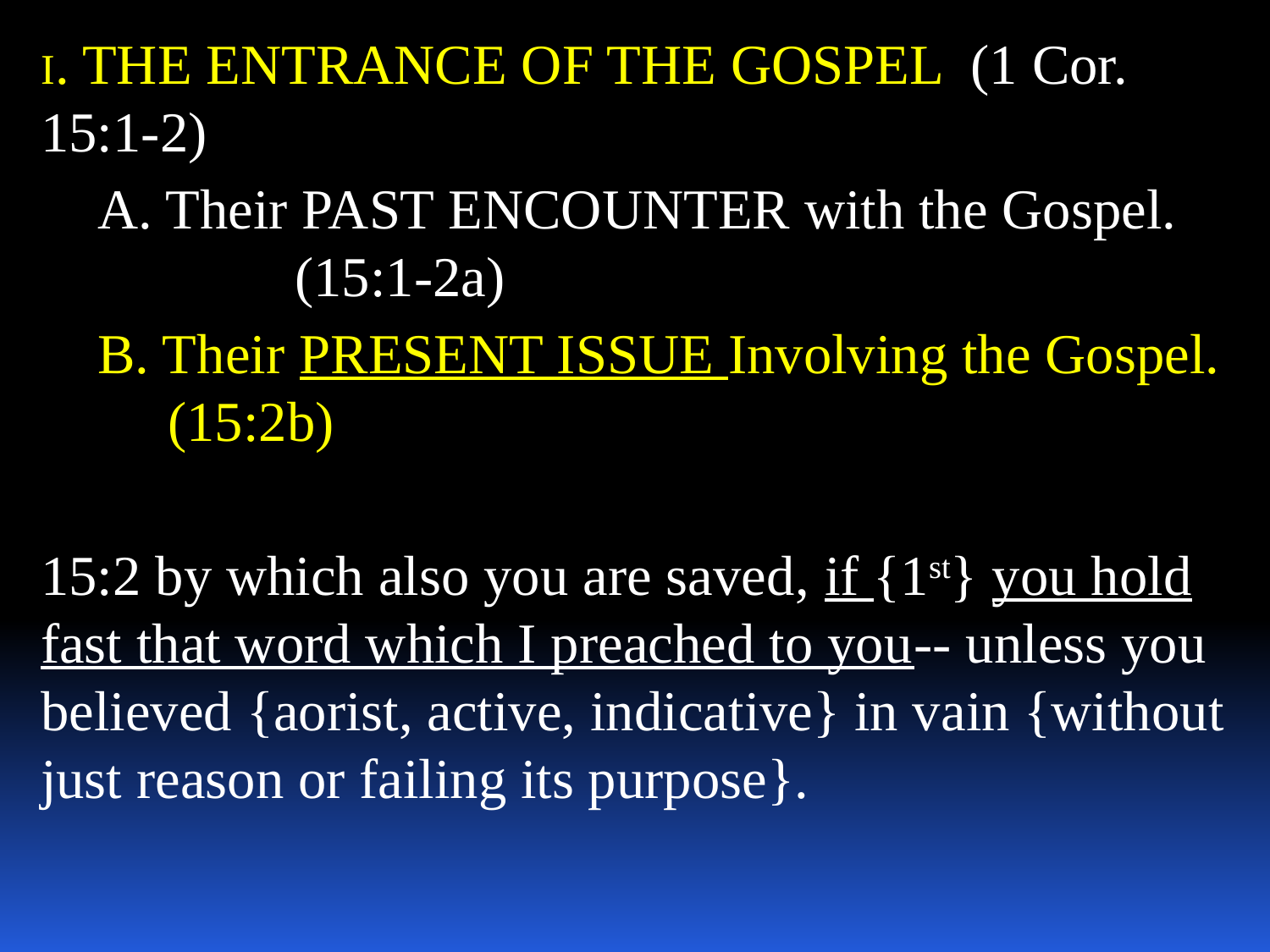

I. THE ENTRANCE OF THE GOSPEL  (1 Cor. 15:1-2)
    A. Their PAST ENCOUNTER with the Gospel.                	(15:1-2a)
    B. Their PRESENT ISSUE Involving the Gospel. 	(15:2b)

15:2 by which also you are saved, if {1st} you hold fast that word which I preached to you-- unless you believed {aorist, active, indicative} in vain {without just reason or failing its purpose}.